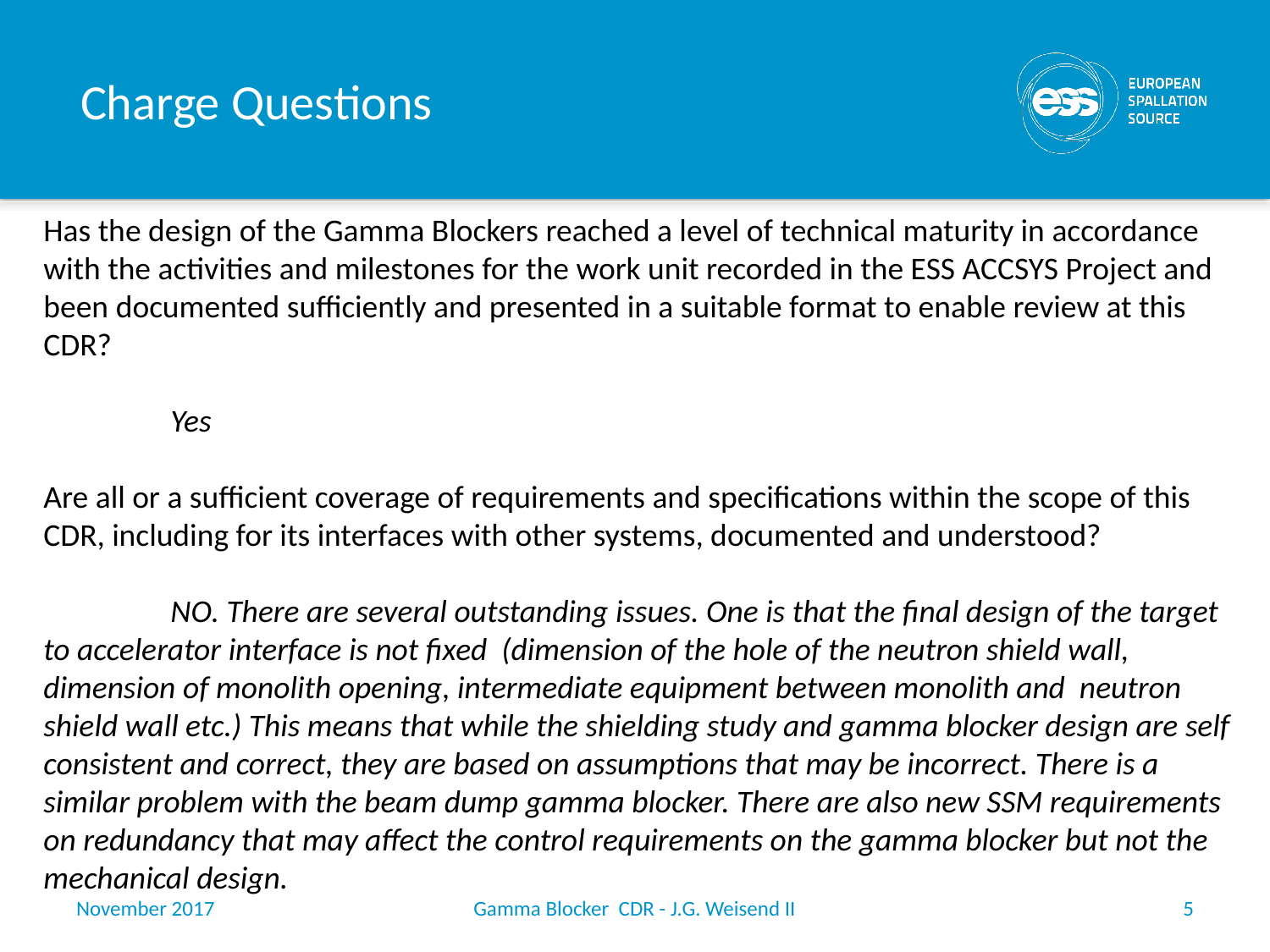

# Charge Questions
Has the design of the Gamma Blockers reached a level of technical maturity in accordance with the activities and milestones for the work unit recorded in the ESS ACCSYS Project and been documented sufficiently and presented in a suitable format to enable review at this CDR?

	Yes

Are all or a sufficient coverage of requirements and specifications within the scope of this CDR, including for its interfaces with other systems, documented and understood?

	NO. There are several outstanding issues. One is that the final design of the target to accelerator interface is not fixed  (dimension of the hole of the neutron shield wall, dimension of monolith opening, intermediate equipment between monolith and  neutron shield wall etc.) This means that while the shielding study and gamma blocker design are self consistent and correct, they are based on assumptions that may be incorrect. There is a similar problem with the beam dump gamma blocker. There are also new SSM requirements on redundancy that may affect the control requirements on the gamma blocker but not the mechanical design.

November 2017
Gamma Blocker  CDR - J.G. Weisend II
5